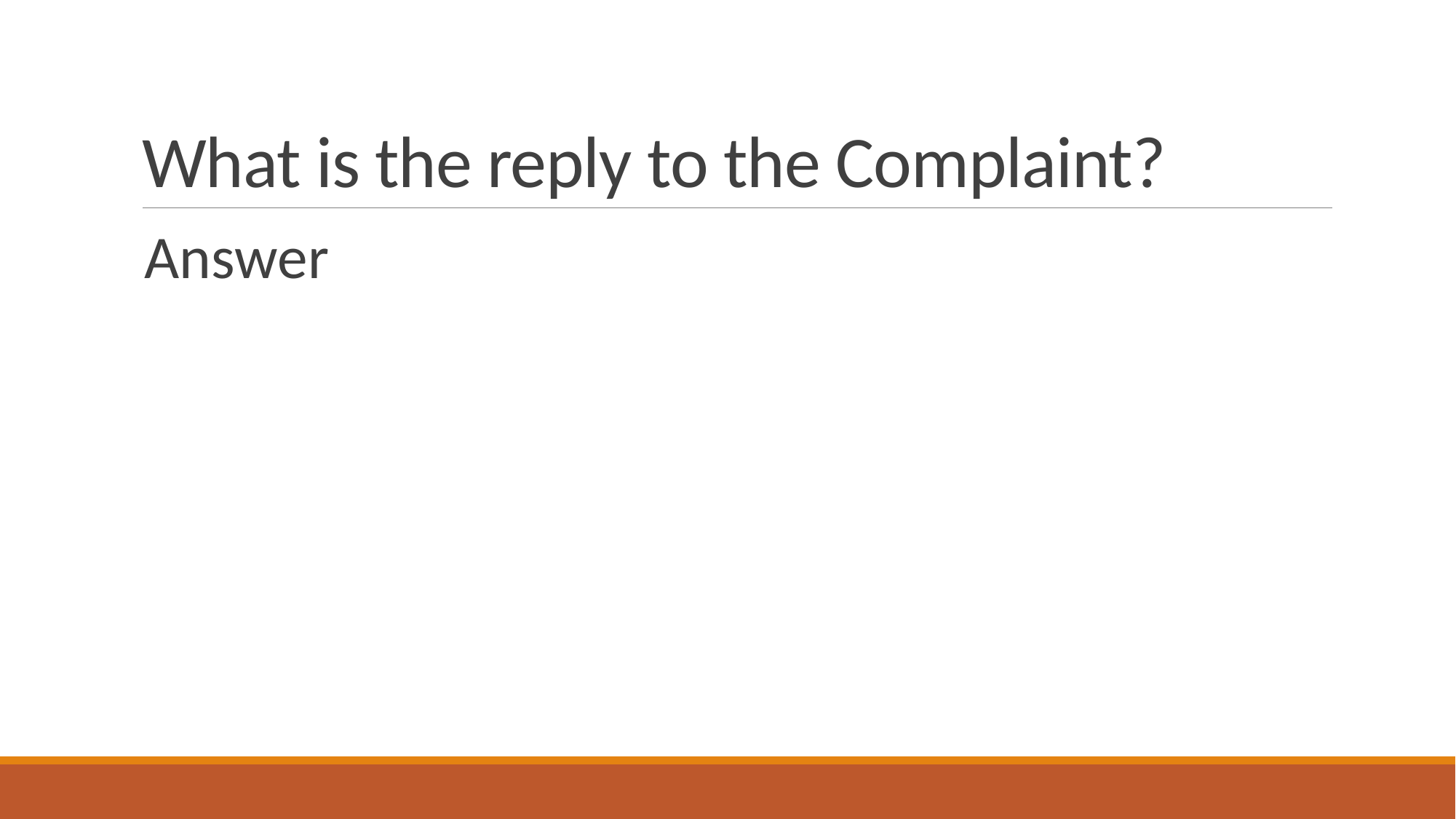

# What is the reply to the Complaint?
Answer